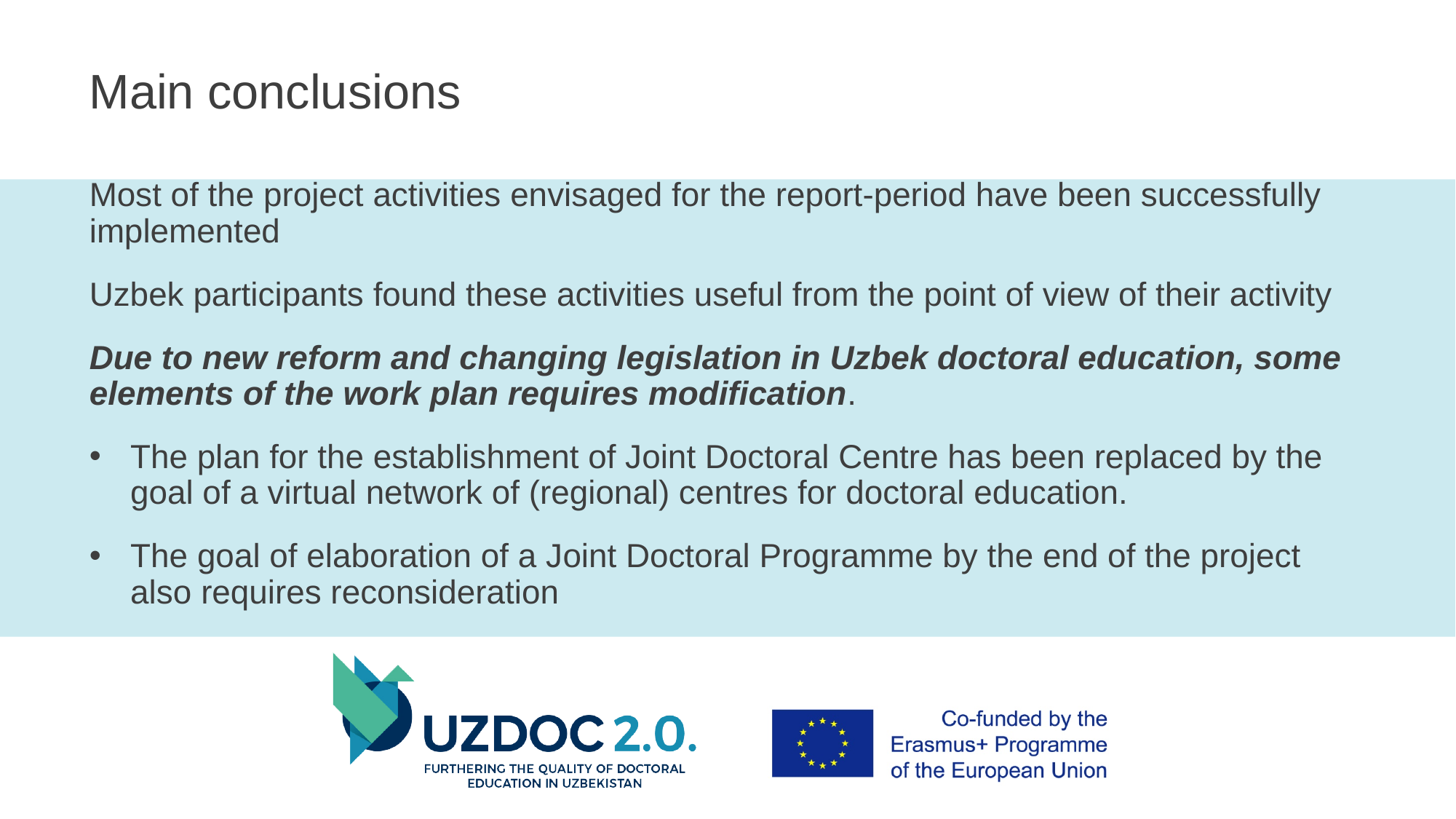

# Main conclusions
Most of the project activities envisaged for the report-period have been successfully implemented
Uzbek participants found these activities useful from the point of view of their activity
Due to new reform and changing legislation in Uzbek doctoral education, some elements of the work plan requires modification.
The plan for the establishment of Joint Doctoral Centre has been replaced by the goal of a virtual network of (regional) centres for doctoral education.
The goal of elaboration of a Joint Doctoral Programme by the end of the project also requires reconsideration